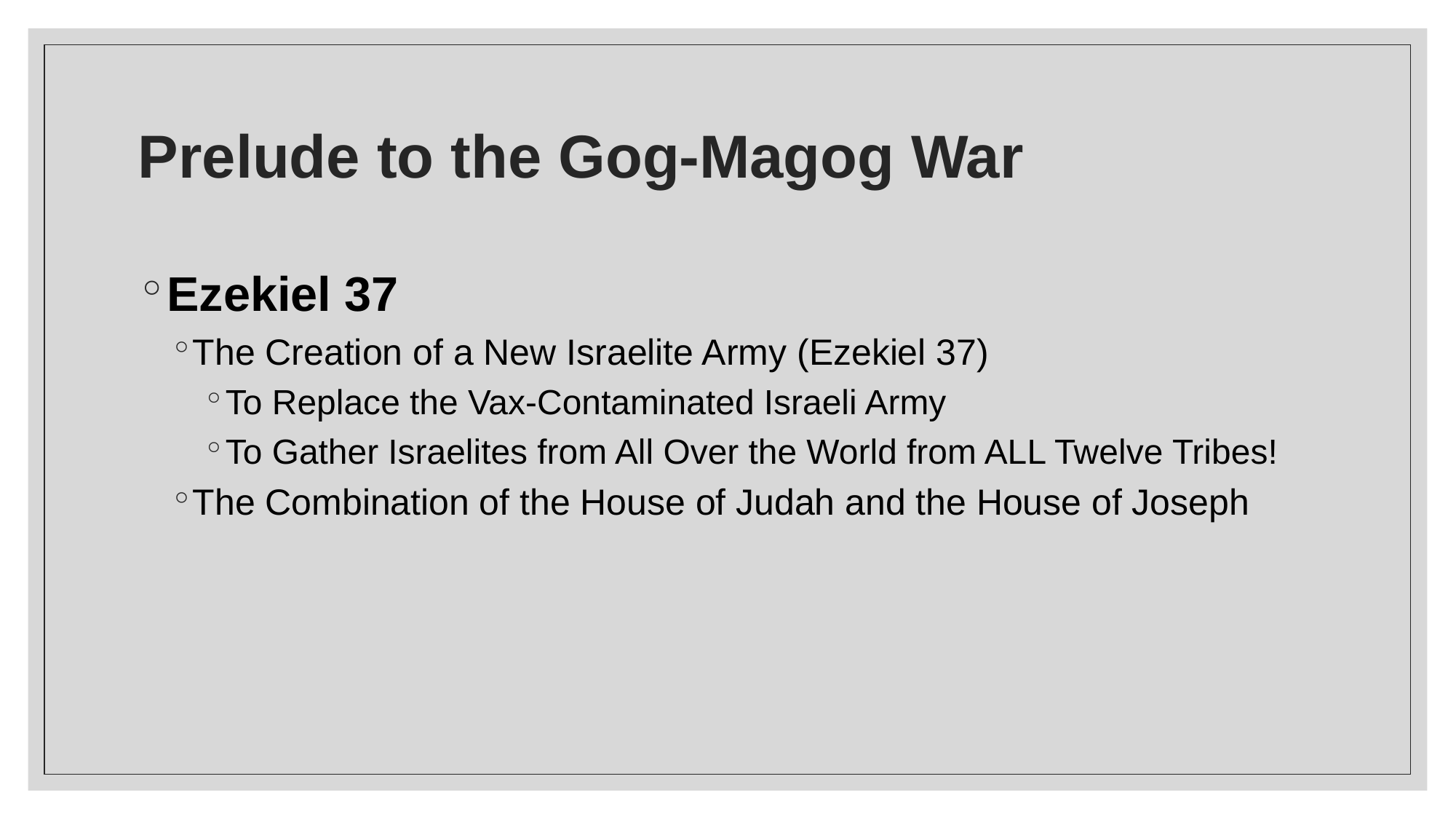

# Prelude to the Gog-Magog War
Ezekiel 37
The Creation of a New Israelite Army (Ezekiel 37)
To Replace the Vax-Contaminated Israeli Army
To Gather Israelites from All Over the World from ALL Twelve Tribes!
The Combination of the House of Judah and the House of Joseph